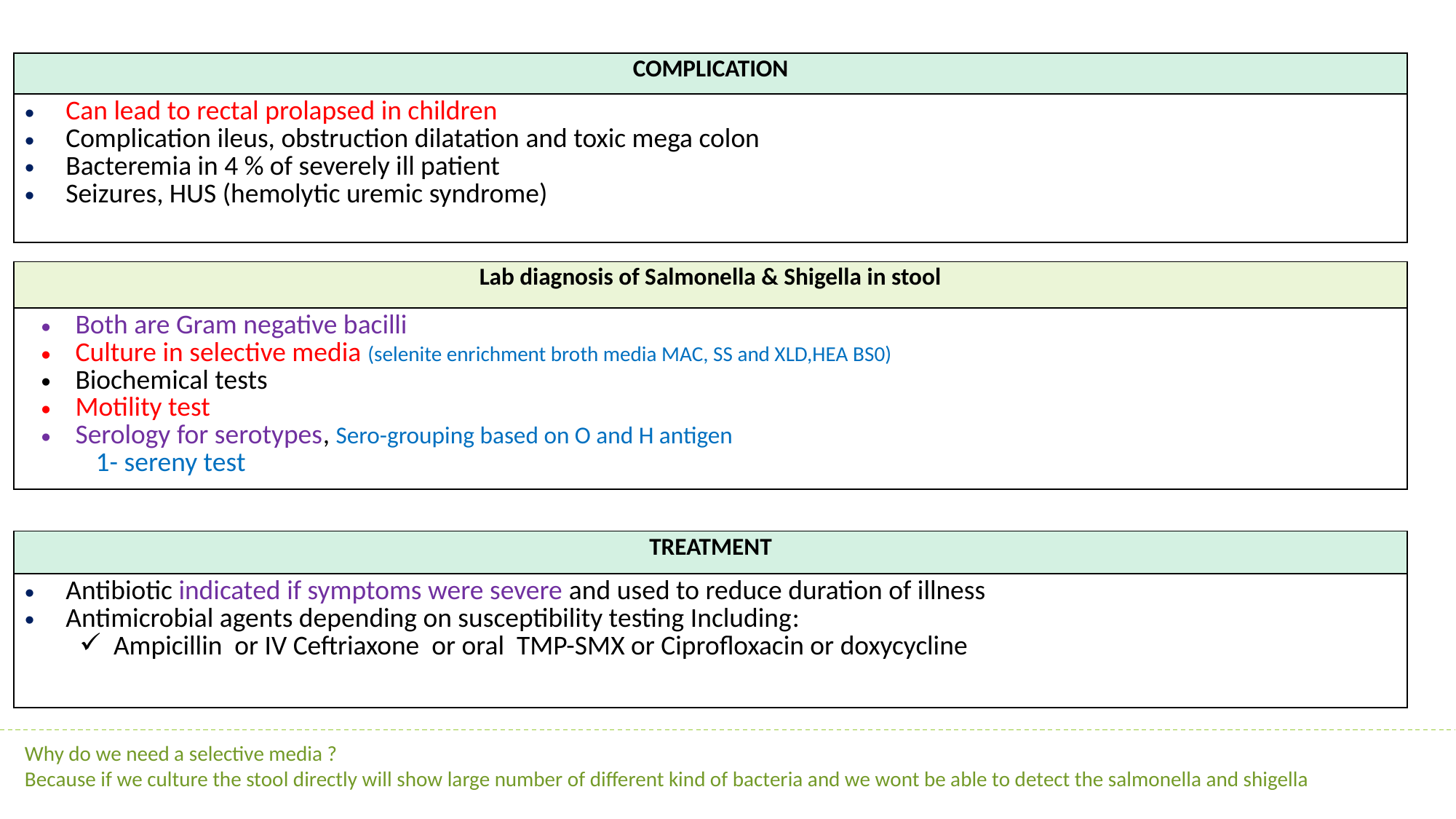

| COMPLICATION |
| --- |
| Can lead to rectal prolapsed in children Complication ileus, obstruction dilatation and toxic mega colon Bacteremia in 4 % of severely ill patient Seizures, HUS (hemolytic uremic syndrome) |
| Lab diagnosis of Salmonella & Shigella in stool |
| --- |
| Both are Gram negative bacilli Culture in selective media (selenite enrichment broth media MAC, SS and XLD,HEA BS0) Biochemical tests Motility test Serology for serotypes, Sero-grouping based on O and H antigen 1- sereny test |
| TREATMENT |
| --- |
| Antibiotic indicated if symptoms were severe and used to reduce duration of illness Antimicrobial agents depending on susceptibility testing Including: Ampicillin or IV Ceftriaxone or oral TMP-SMX or Ciprofloxacin or doxycycline |
Why do we need a selective media ?
Because if we culture the stool directly will show large number of different kind of bacteria and we wont be able to detect the salmonella and shigella